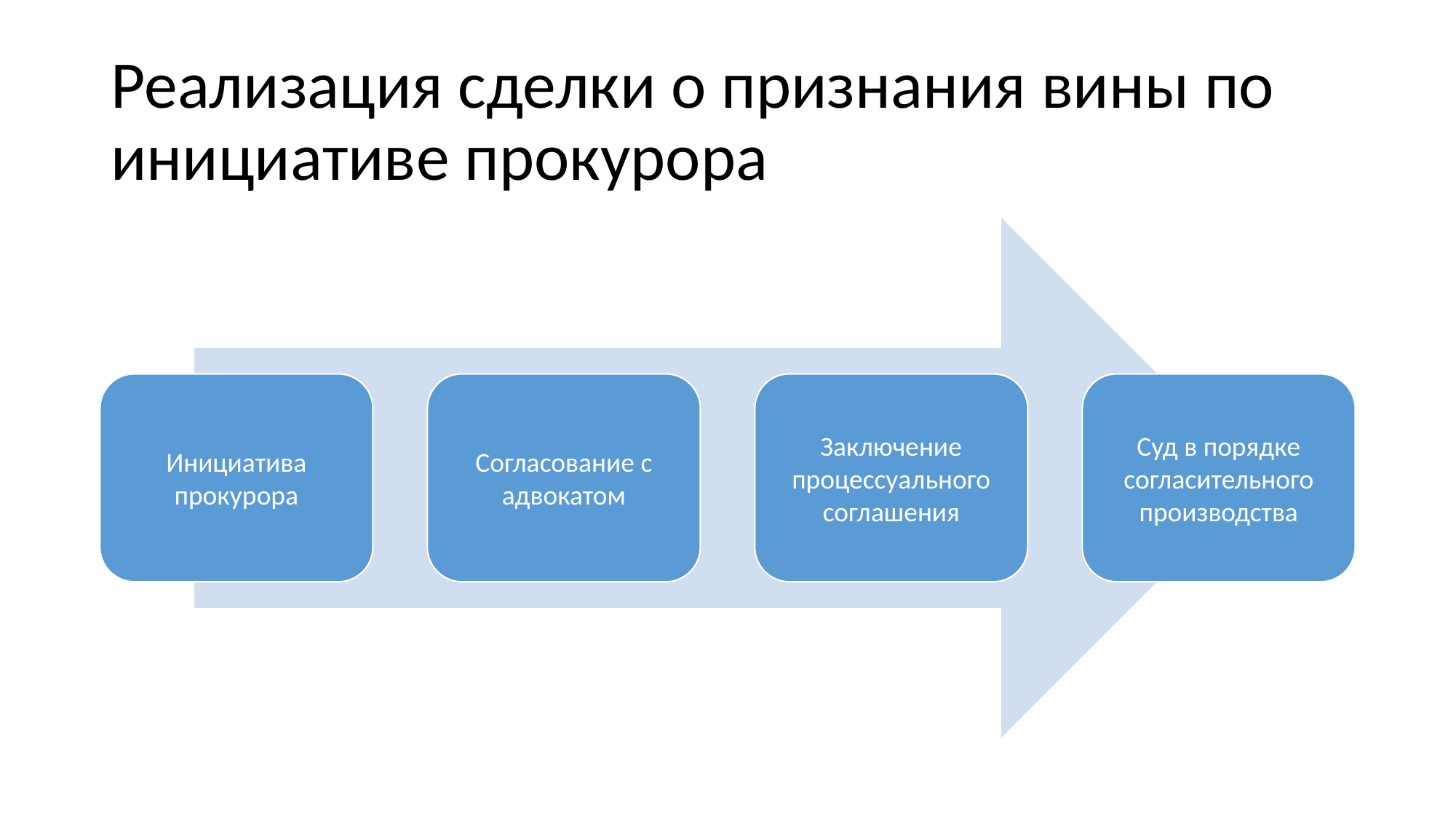

# Реализация сделки о признания вины по инициативе прокурора
Инициатива прокурора
Согласование с адвокатом
Заключение процессуального соглашения
Суд в порядке согласительного производства